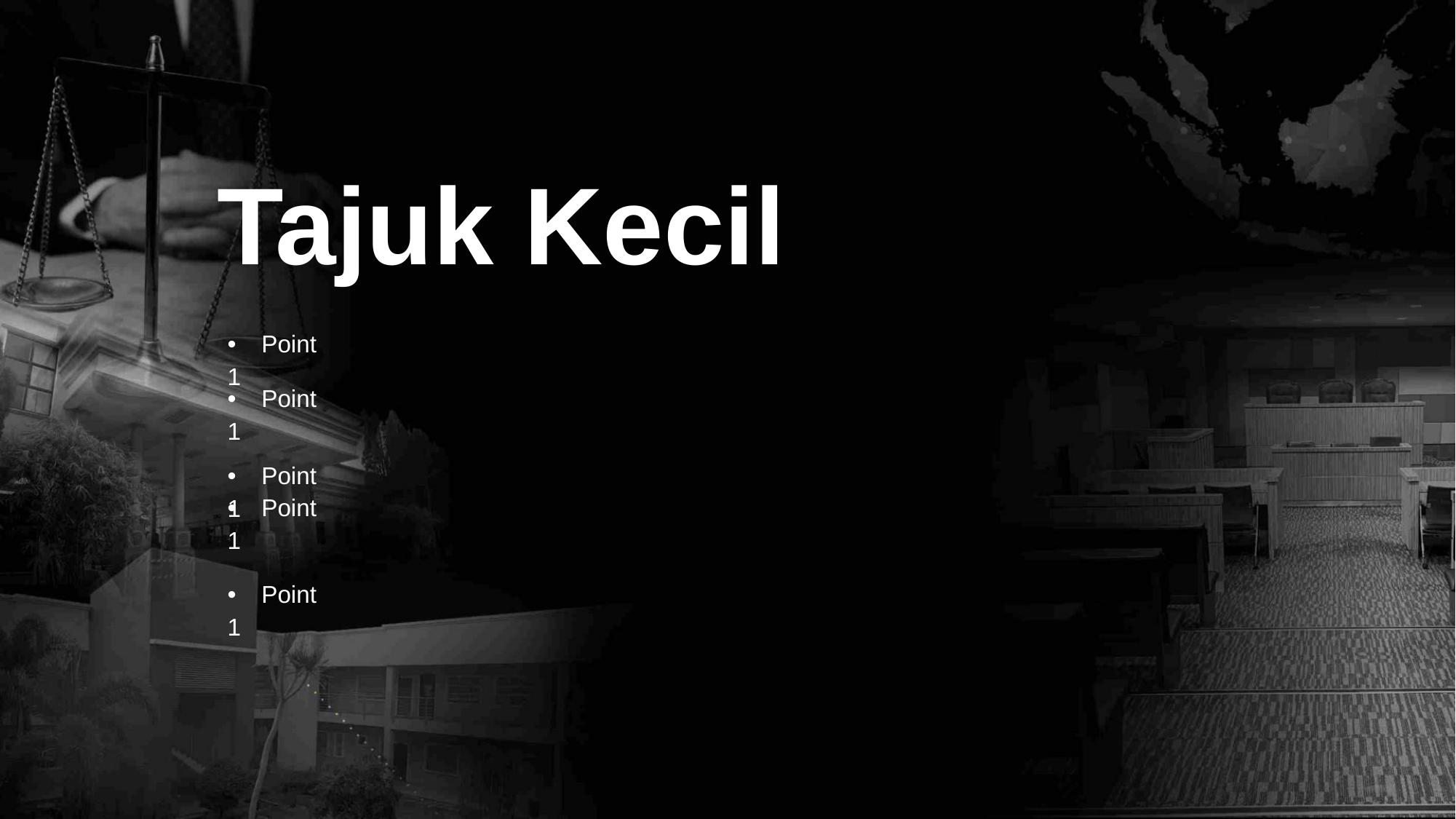

Tajuk Kecil
• Point 1
• Point 1
• Point 1
• Point 1
• Point 1